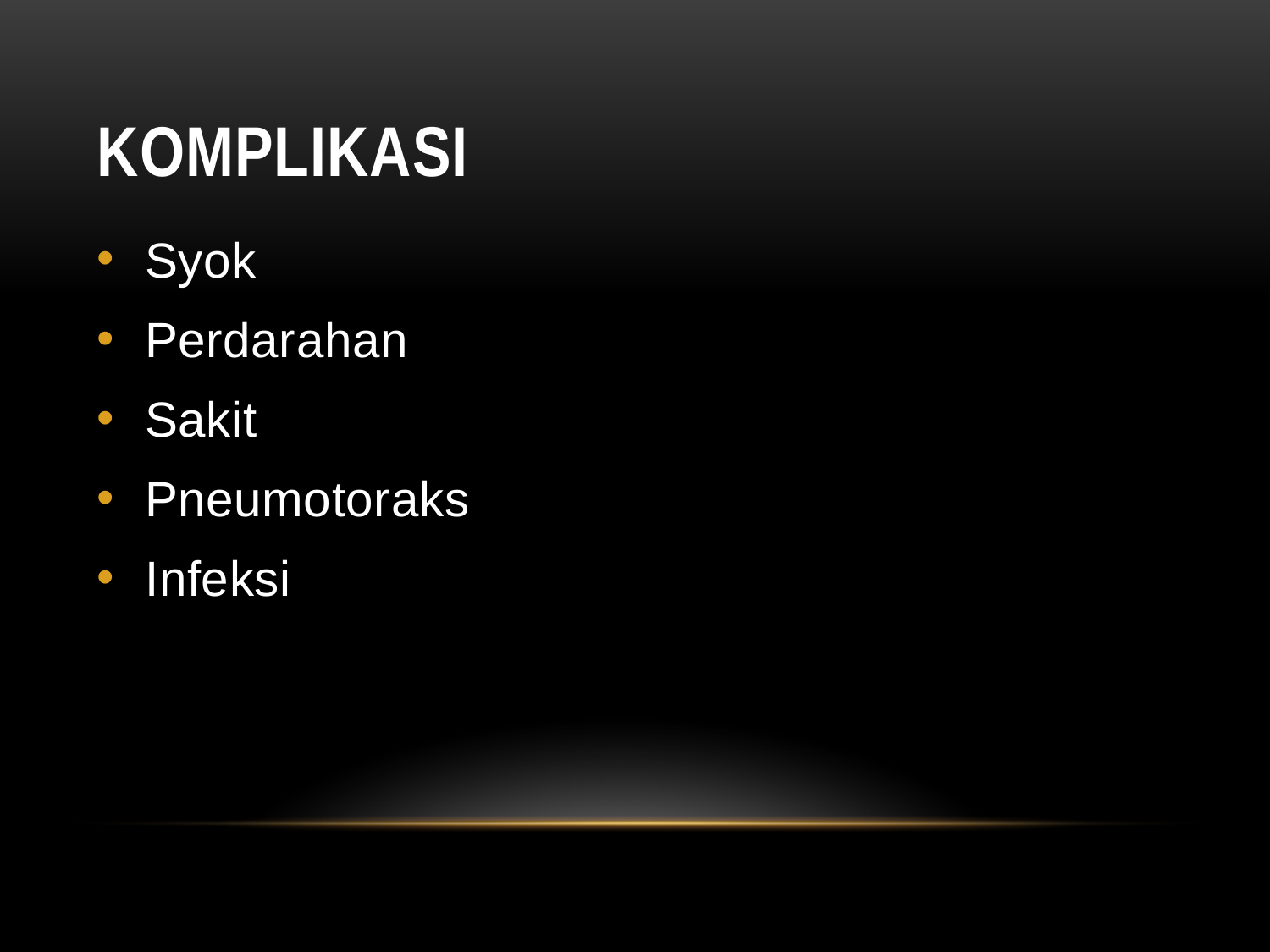

# KOMPLIKASI
Syok
Perdarahan
Sakit
Pneumotoraks
Infeksi